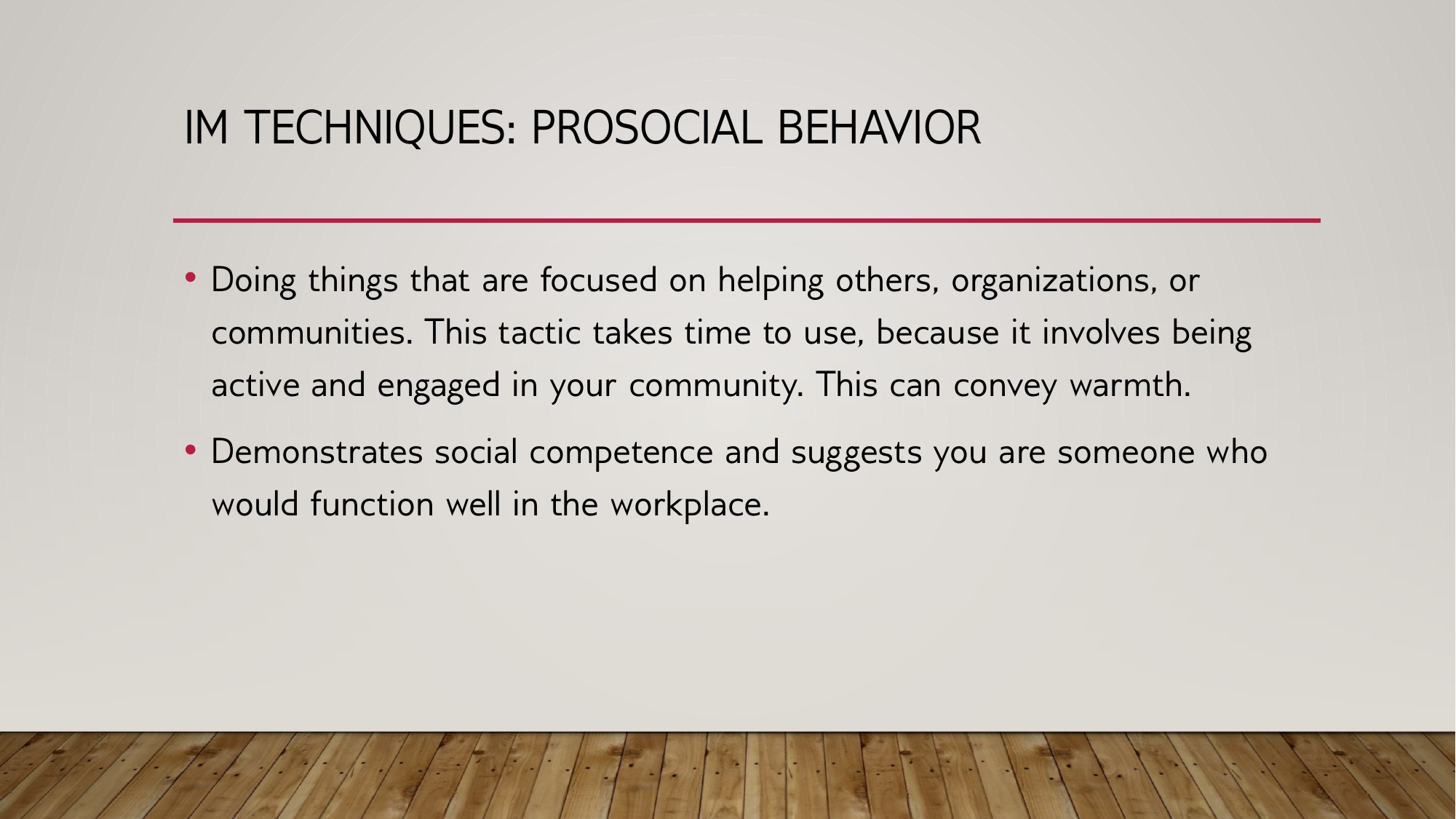

# Im techniques: prosocial behavior
Doing things that are focused on helping others, organizations, or communities. This tactic takes time to use, because it involves being active and engaged in your community. This can convey warmth.
Demonstrates social competence and suggests you are someone who would function well in the workplace.